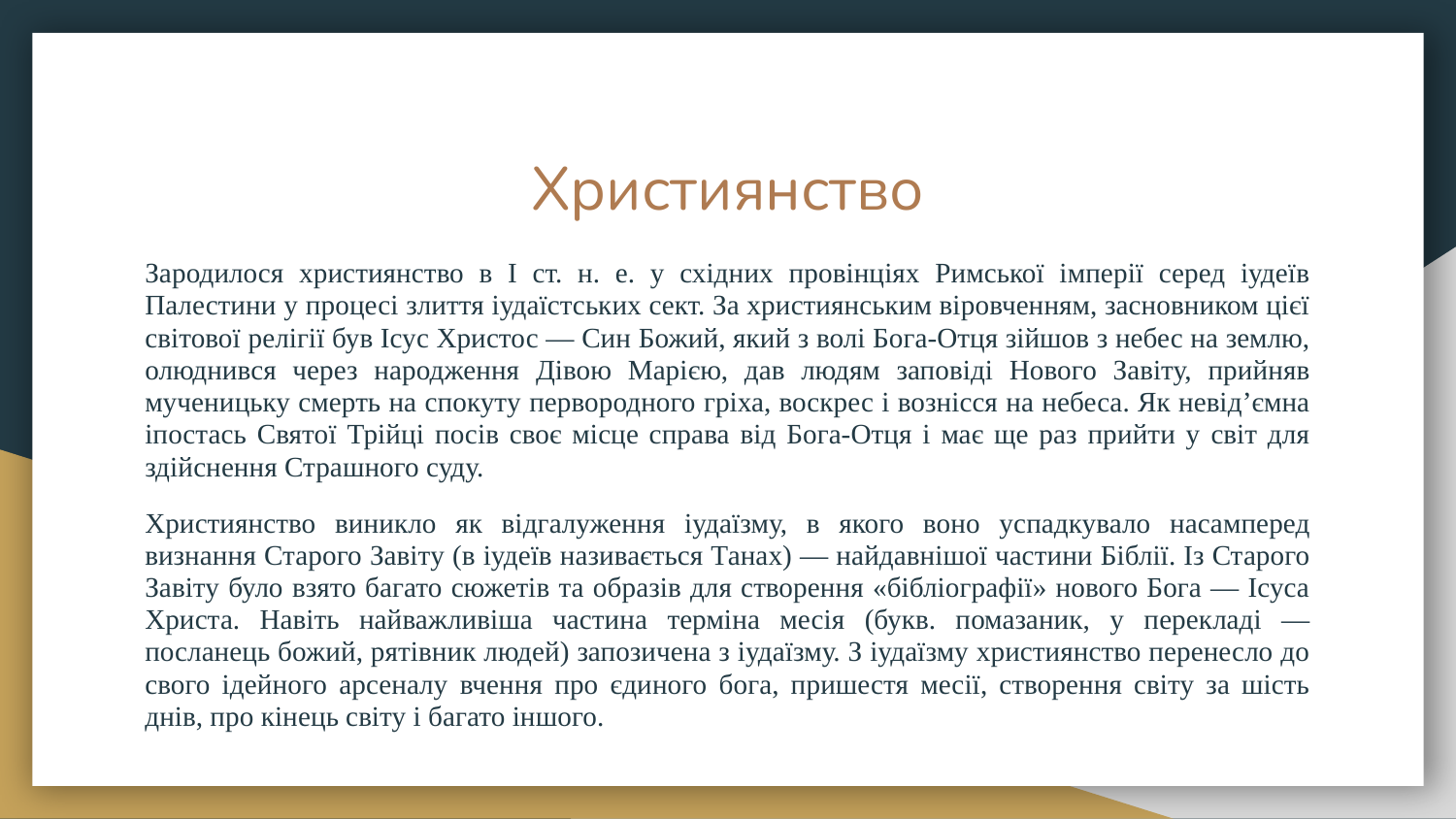

# Християнство
Зародилося християнство в І ст. н. е. у східних провінціях Римської імперії серед іудеїв Палестини у процесі злиття іудаїстських сект. За християнським віровченням, засновником цієї світової релігії був Ісус Христос — Син Божий, який з волі Бога-Отця зійшов з небес на землю, олюднився через народження Дівою Марією, дав людям заповіді Нового Завіту, прийняв мученицьку смерть на спокуту первородного гріха, воскрес і вознісся на небеса. Як невід’ємна іпостась Святої Трійці посів своє місце справа від Бога-Отця і має ще раз прийти у світ для здійснення Страшного суду.
Християнство виникло як відгалуження іудаїзму, в якого воно успадкувало насамперед визнання Старого Завіту (в іудеїв називається Танах) — найдавнішої частини Біблії. Із Старого Завіту було взято багато сюжетів та образів для створення «бібліографії» нового Бога — Ісуса Христа. Навіть найважливіша частина терміна месія (букв. помазаник, у перекладі — посланець божий, рятівник людей) запозичена з іудаїзму. З іудаїзму християнство перенесло до свого ідейного арсеналу вчення про єдиного бога, пришестя месії, створення світу за шість днів, про кінець світу і багато іншого.